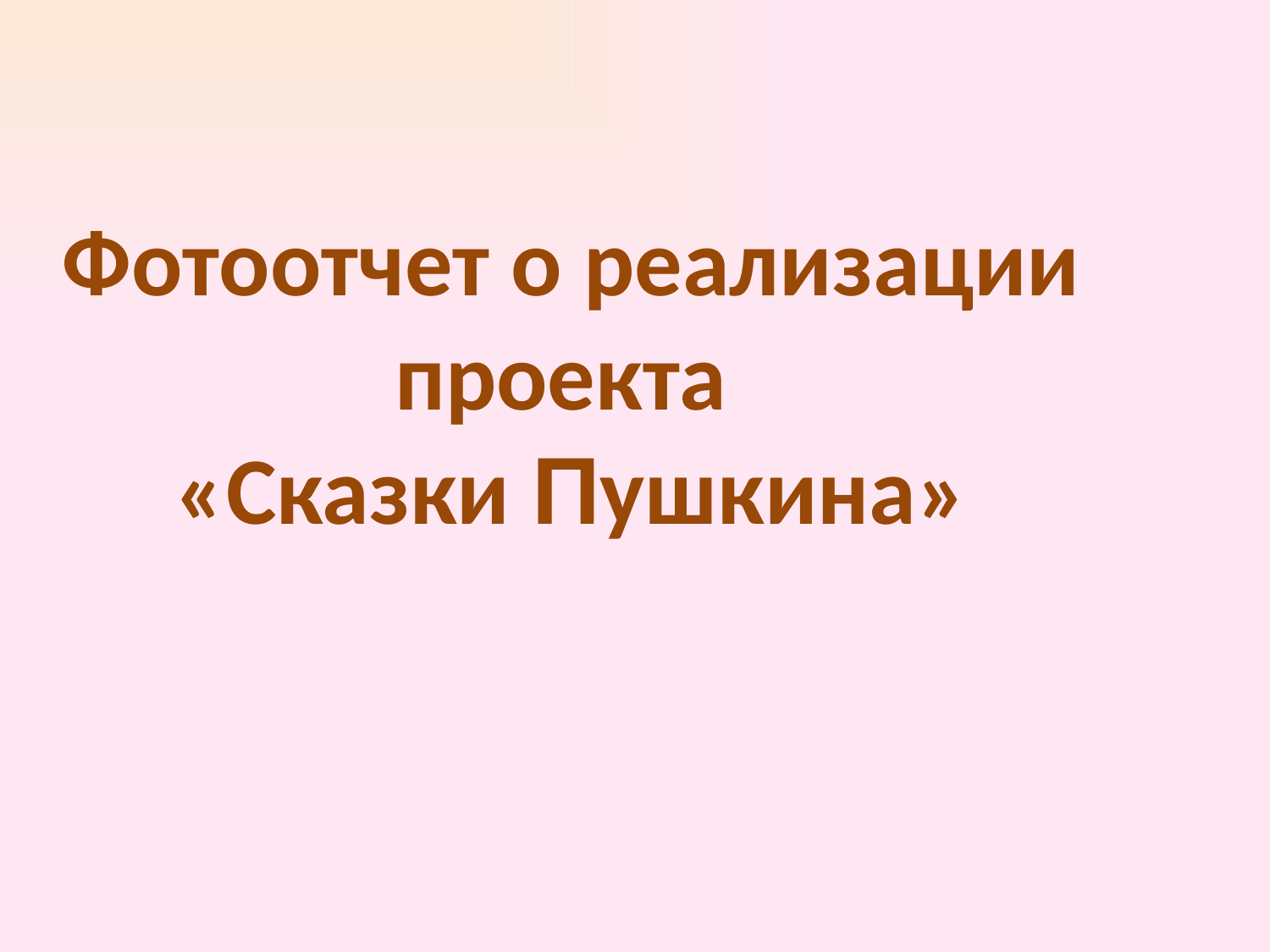

# Фотоотчет о реализации проекта «Сказки Пушкина»